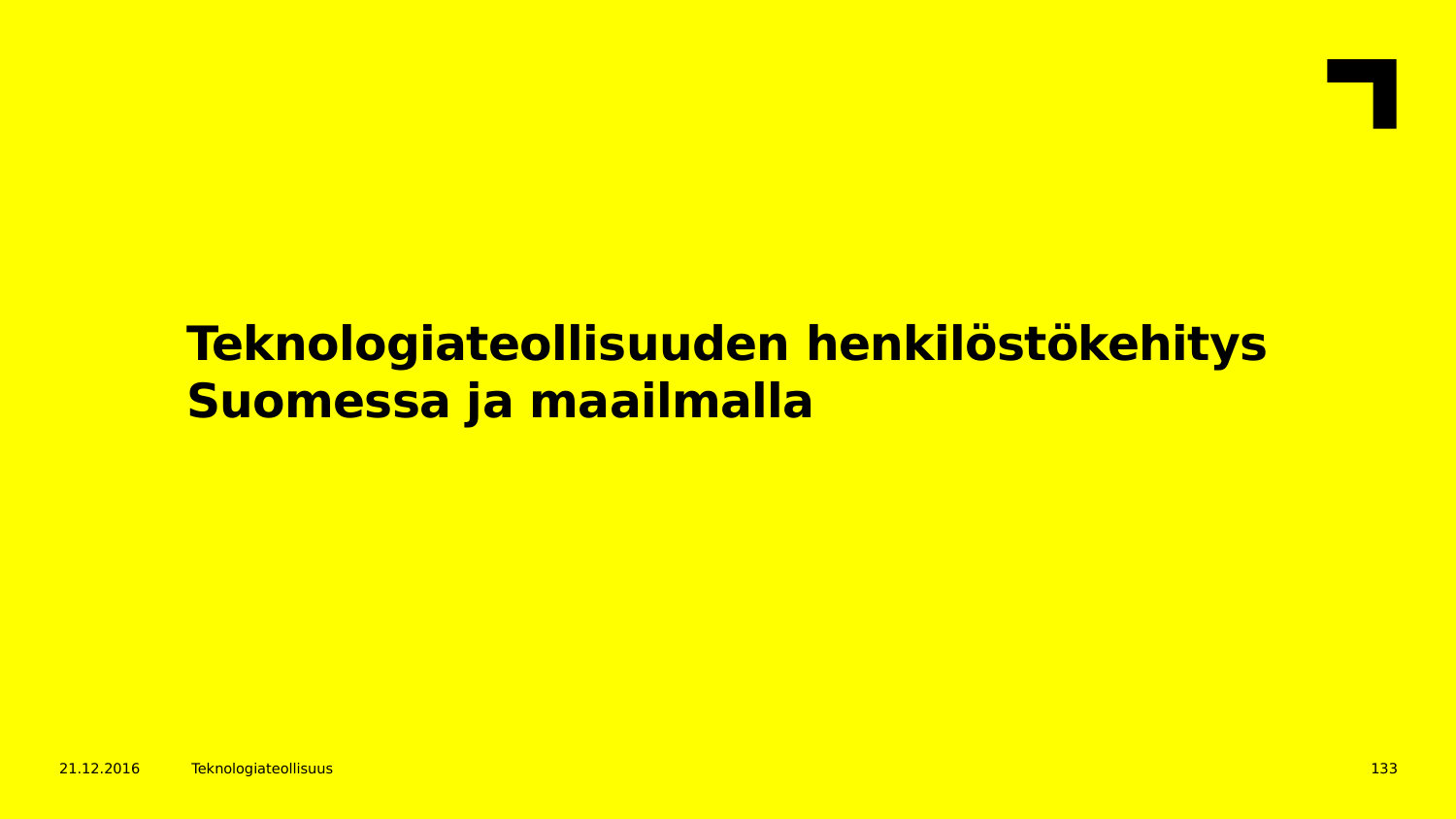

Teknologiateollisuuden henkilöstökehitys Suomessa ja maailmalla
21.12.2016
Teknologiateollisuus
133